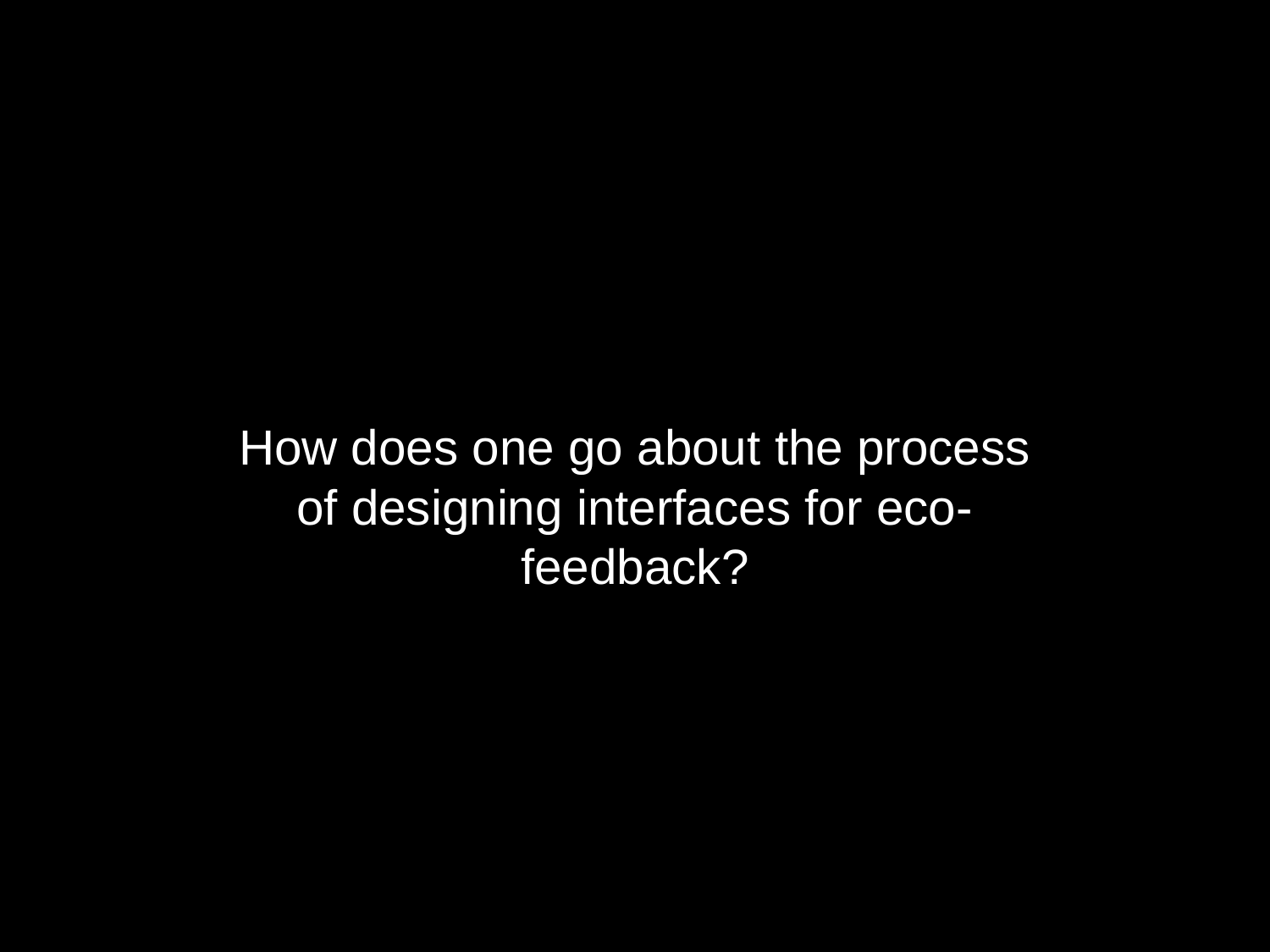

How does one go about the process of designing interfaces for eco-feedback?